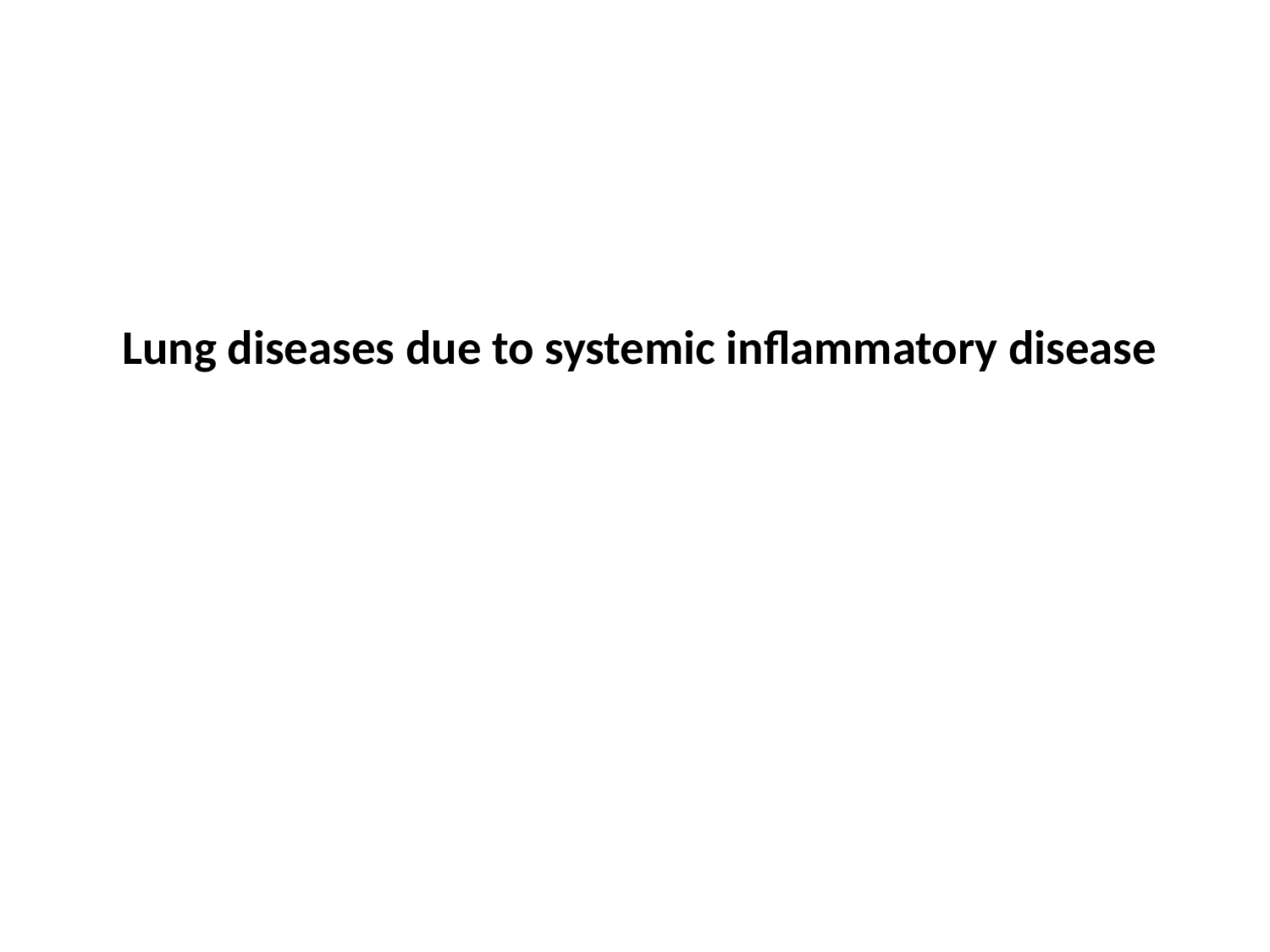

# Lung diseases due to systemic inflammatory disease